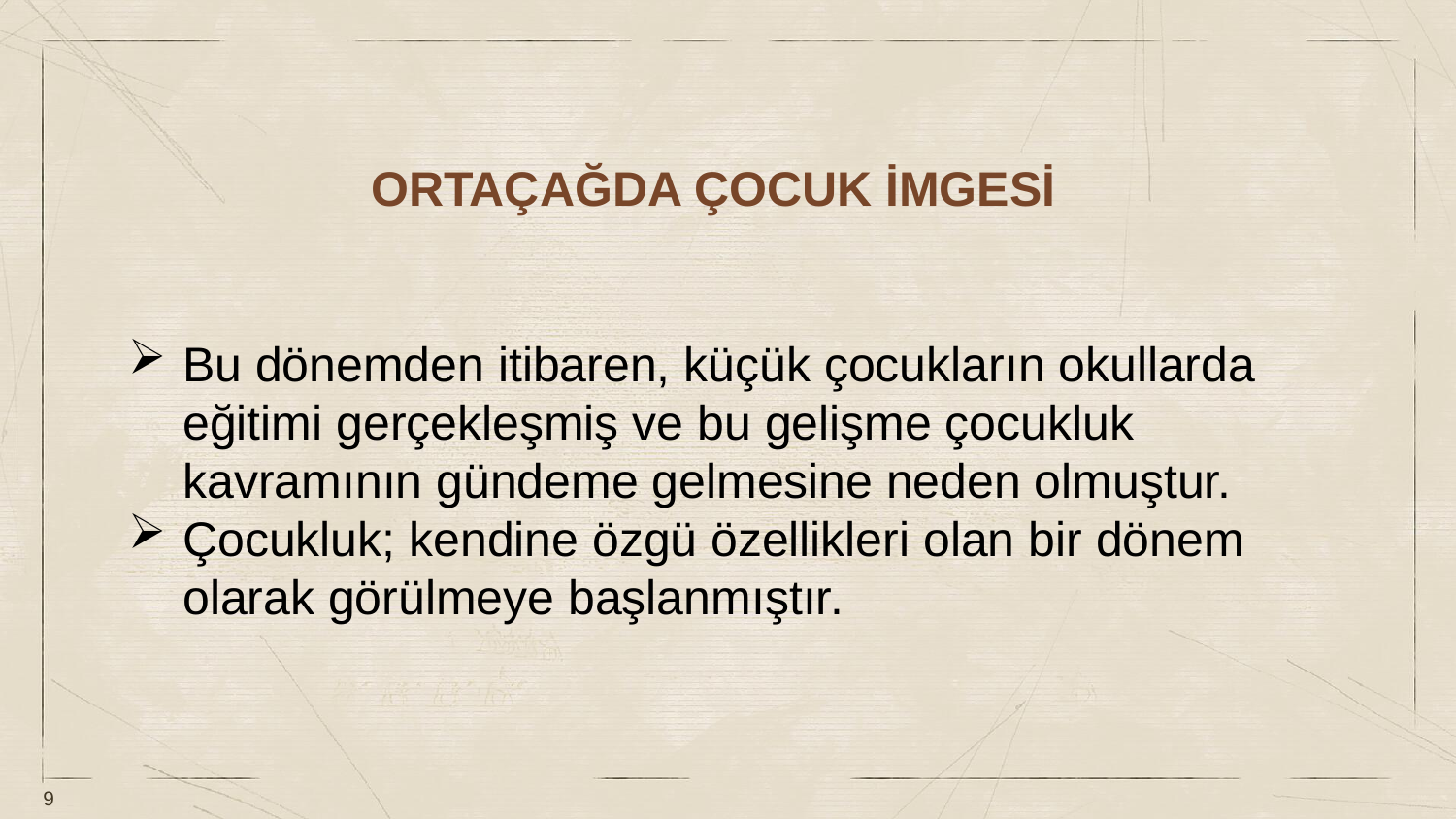

# ORTAÇAĞDA ÇOCUK İMGESİ
Bu dönemden itibaren, küçük çocukların okullarda eğitimi gerçekleşmiş ve bu gelişme çocukluk kavramının gündeme gelmesine neden olmuştur.
Çocukluk; kendine özgü özellikleri olan bir dönem olarak görülmeye başlanmıştır.
9